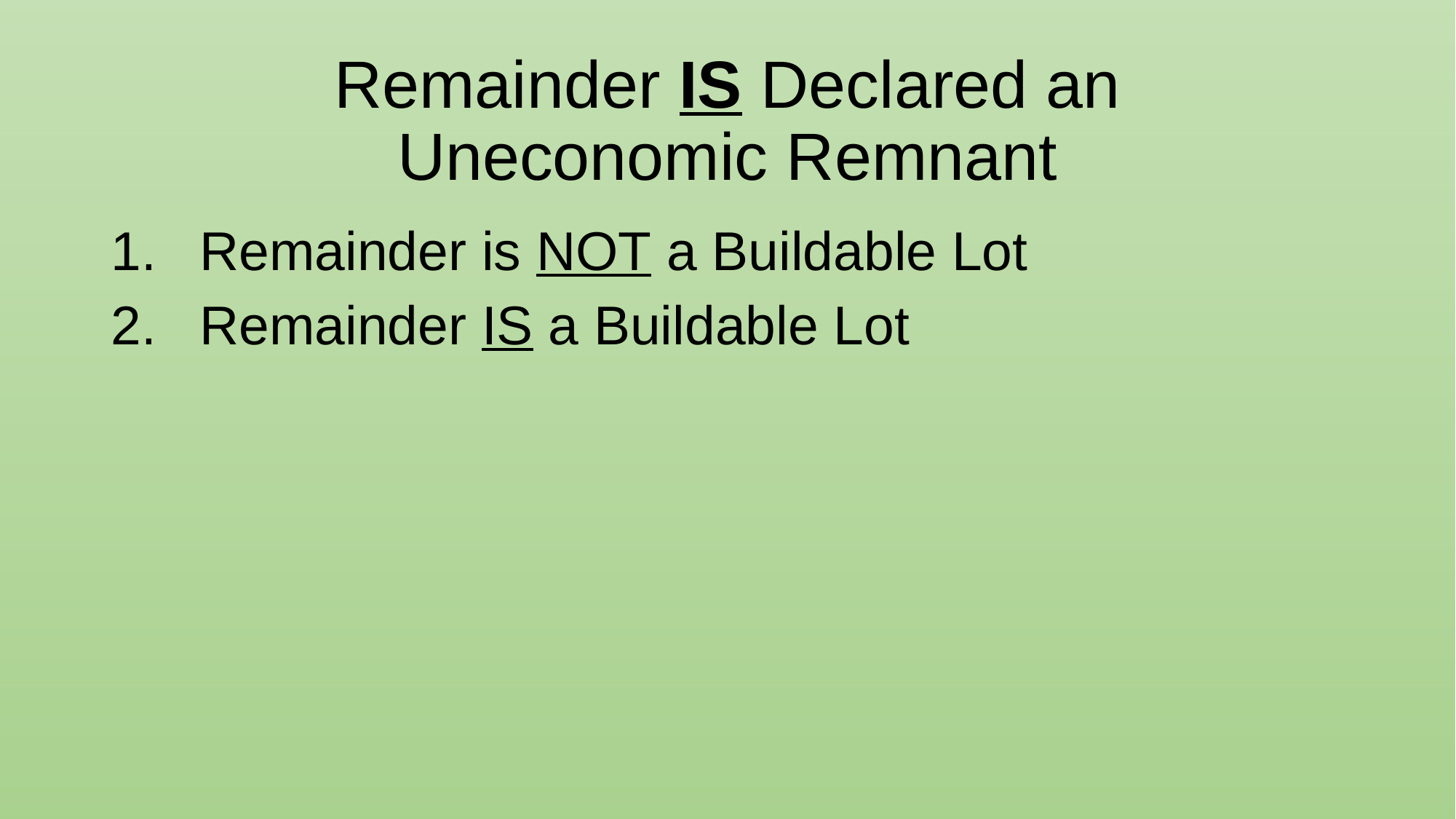

# Remainder IS Declared an Uneconomic Remnant
Remainder is NOT a Buildable Lot
Remainder IS a Buildable Lot